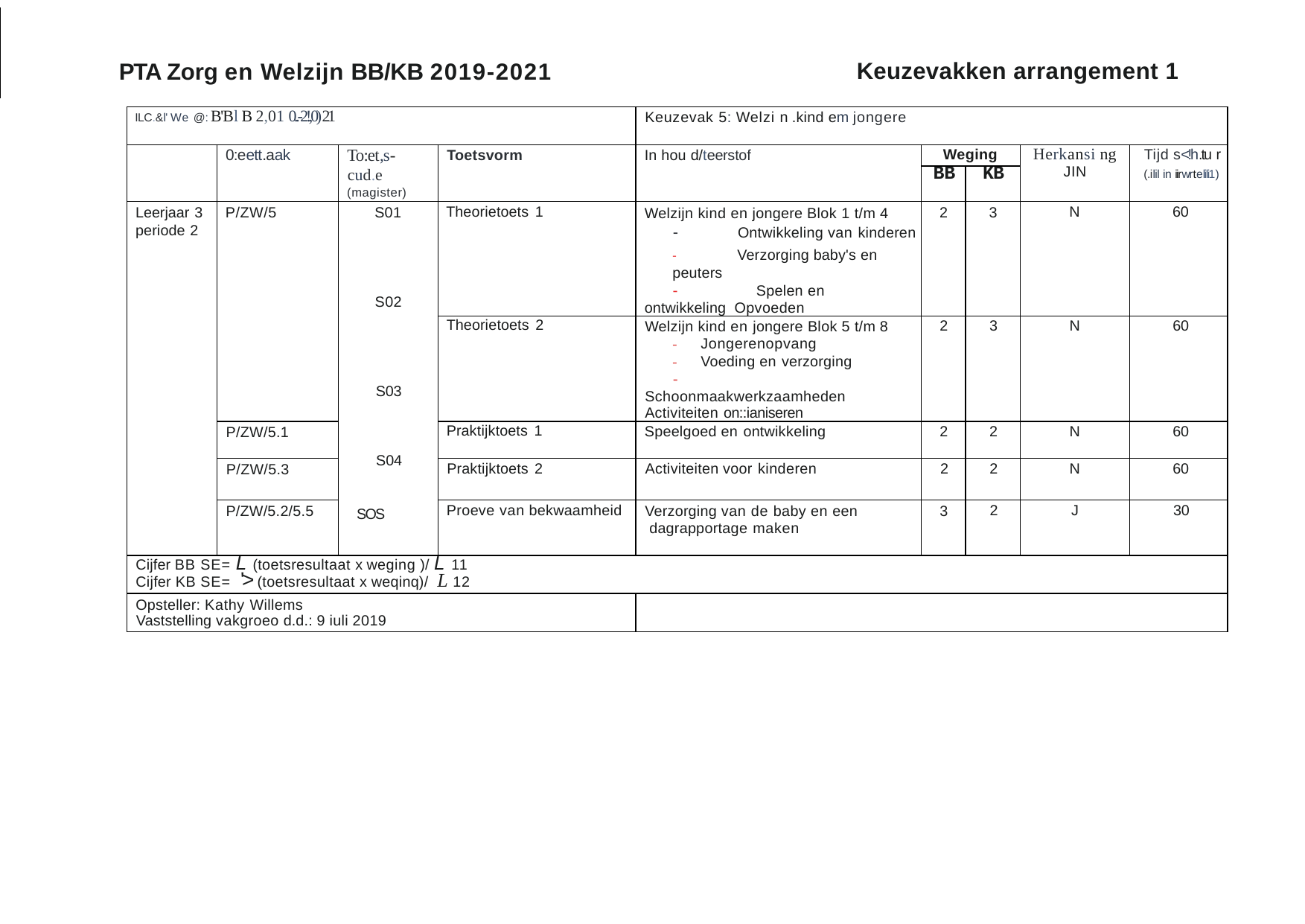

Keuzevakken arrangement 1
PTA Zorg en Welzijn BB/KB 2019-2021
| ILC.&l' We @: B'Bl B 2,01 0..-2!,0)21 |  |  |  | Keuzevak 5: Welzi n .kind em jongere |  |  |  |  |
| --- | --- | --- | --- | --- | --- | --- | --- | --- |
|  | 0:eett.aak | To:et,s- cud.e (magister) | Toetsvorm | In hou d/teerstof | Weging |  | Herkansi ng JIN | Tijd s<!h.tu r (.ilil in iirwrtelili1) |
|  |  |  |  |  | BB | KB |  |  |
| Leerjaar 3 periode 2 | P/ZW/5 | S01 S02 S03 S04 SOS | Theorietoets 1 | Welzijn kind en jongere Blok 1 t/m 4 - Ontwikkeling van kinderen - Verzorging baby's en peuters - Spelen en ontwikkeling Opvoeden | 2 | 3 | N | 60 |
|  |  |  | Theorietoets 2 | Welzijn kind en jongere Blok 5 t/m 8 Jongerenopvang Voeding en verzorging - Schoonmaakwerkzaamheden Activiteiten on::ianiseren | 2 | 3 | N | 60 |
|  | P/ZW/5.1 |  | Praktijktoets 1 | Speelgoed en ontwikkeling | 2 | 2 | N | 60 |
|  | P/ZW/5.3 |  | Praktijktoets 2 | Activiteiten voor kinderen | 2 | 2 | N | 60 |
|  | P/ZW/5.2/5.5 |  | Proeve van bekwaamheid | Verzorging van de baby en een dagrapportage maken | 3 | 2 | J | 30 |
| Cijfer BB SE= L (toetsresultaat x weging )/ L 11 Cijfer KB SE= '> (toetsresultaat x weqinq)/ L 12 |  |  |  |  |  |  |  |  |
| Opsteller: Kathy Willems Vaststelling vakgroeo d.d.: 9 iuli 2019 |  |  |  |  |  |  |  |  |